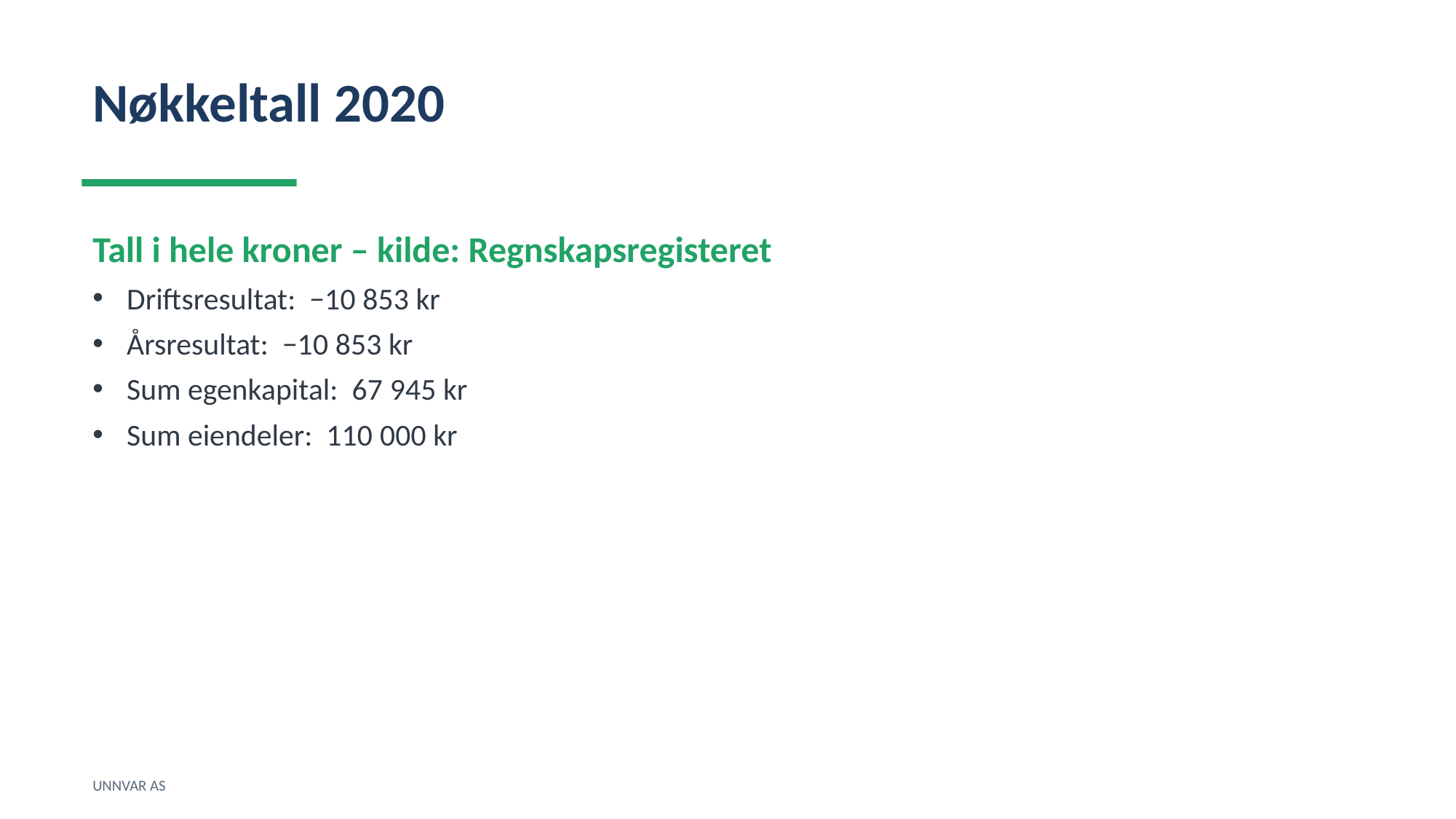

Nøkkeltall 2020

Tall i hele kroner – kilde: Regnskapsregisteret
Driftsresultat:  −10 853 kr
Årsresultat:  −10 853 kr
Sum egenkapital:  67 945 kr
Sum eiendeler:  110 000 kr
UNNVAR AS